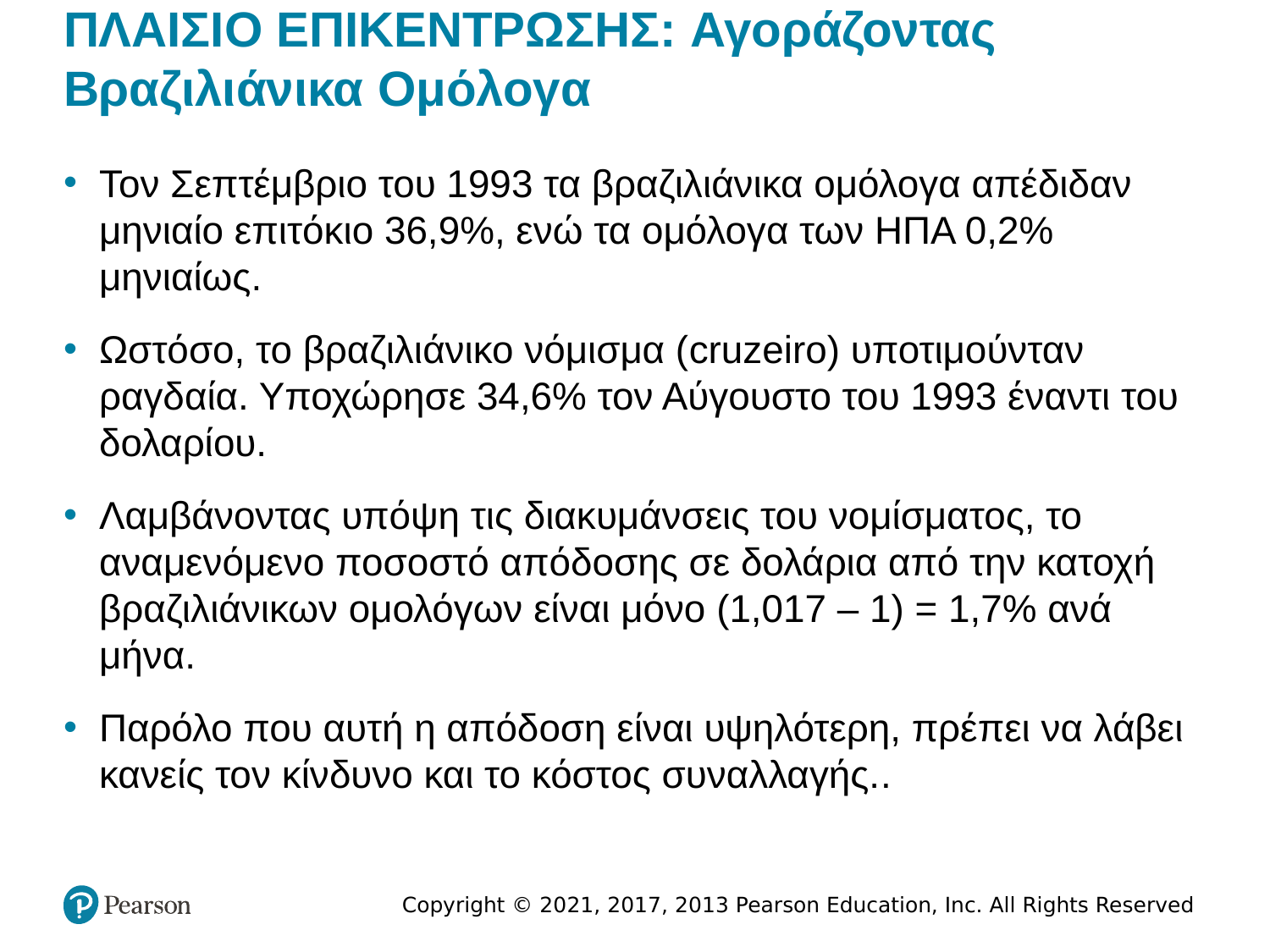

# ΠΛΑΙΣΙΟ ΕΠΙΚΕΝΤΡΩΣΗΣ: Αγοράζοντας Βραζιλιάνικα Ομόλογα
Τον Σεπτέμβριο του 1993 τα βραζιλιάνικα ομόλογα απέδιδαν μηνιαίο επιτόκιο 36,9%, ενώ τα ομόλογα των ΗΠΑ 0,2% μηνιαίως.
Ωστόσο, το βραζιλιάνικο νόμισμα (cruzeiro) υποτιμούνταν ραγδαία. Υποχώρησε 34,6% τον Αύγουστο του 1993 έναντι του δολαρίου.
Λαμβάνοντας υπόψη τις διακυμάνσεις του νομίσματος, το αναμενόμενο ποσοστό απόδοσης σε δολάρια από την κατοχή βραζιλιάνικων ομολόγων είναι μόνο (1,017 – 1) = 1,7% ανά μήνα.
Παρόλο που αυτή η απόδοση είναι υψηλότερη, πρέπει να λάβει κανείς τον κίνδυνο και το κόστος συναλλαγής..